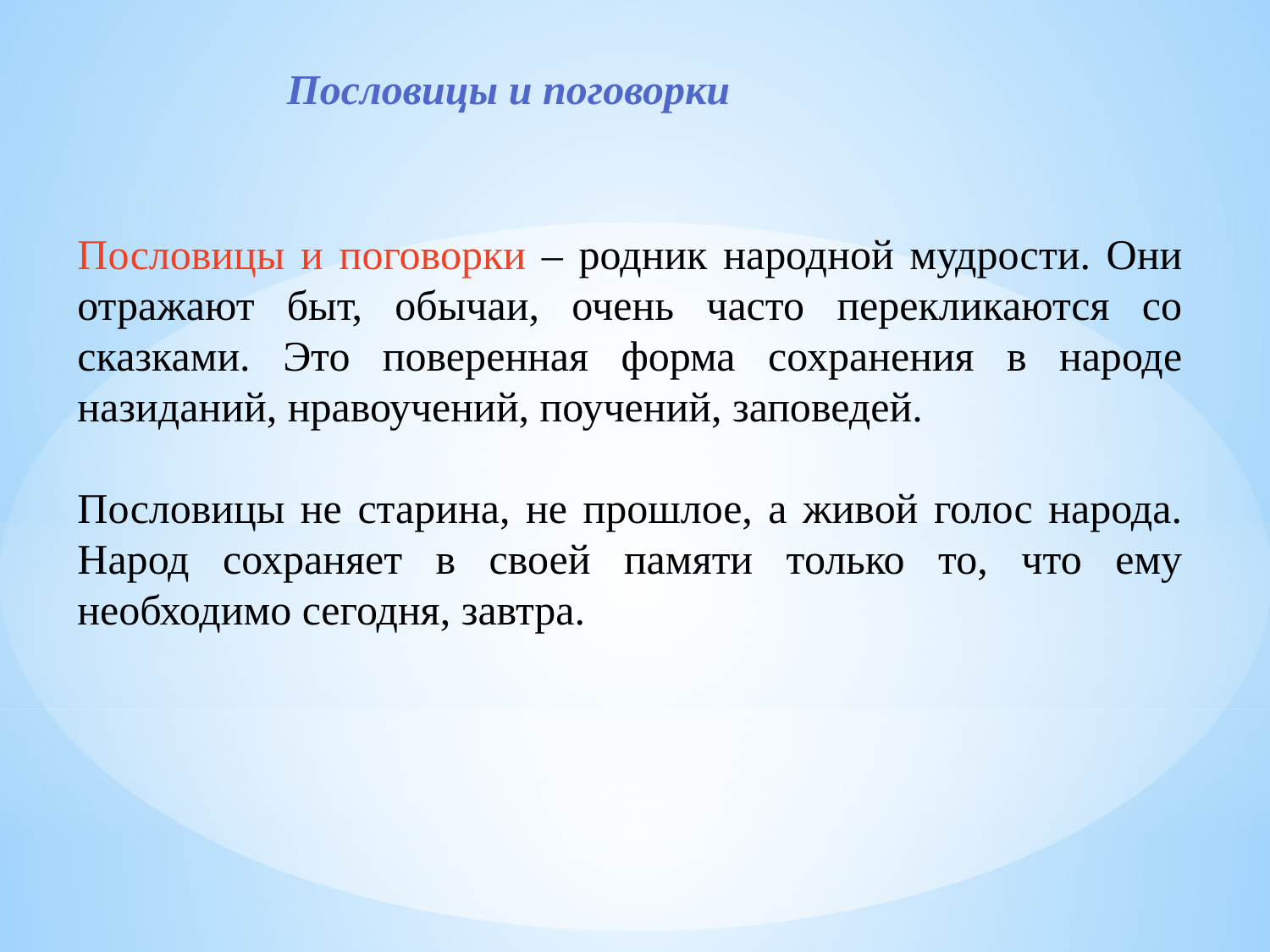

Пословицы и поговорки

Пословицы и поговорки – родник народной мудрости. Они отражают быт, обычаи, очень часто перекликаются со сказками. Это поверенная форма сохранения в народе назиданий, нравоучений, поучений, заповедей.

Пословицы не старина, не прошлое, а живой голос народа. Народ сохраняет в своей памяти только то, что ему необходимо сегодня, завтра.